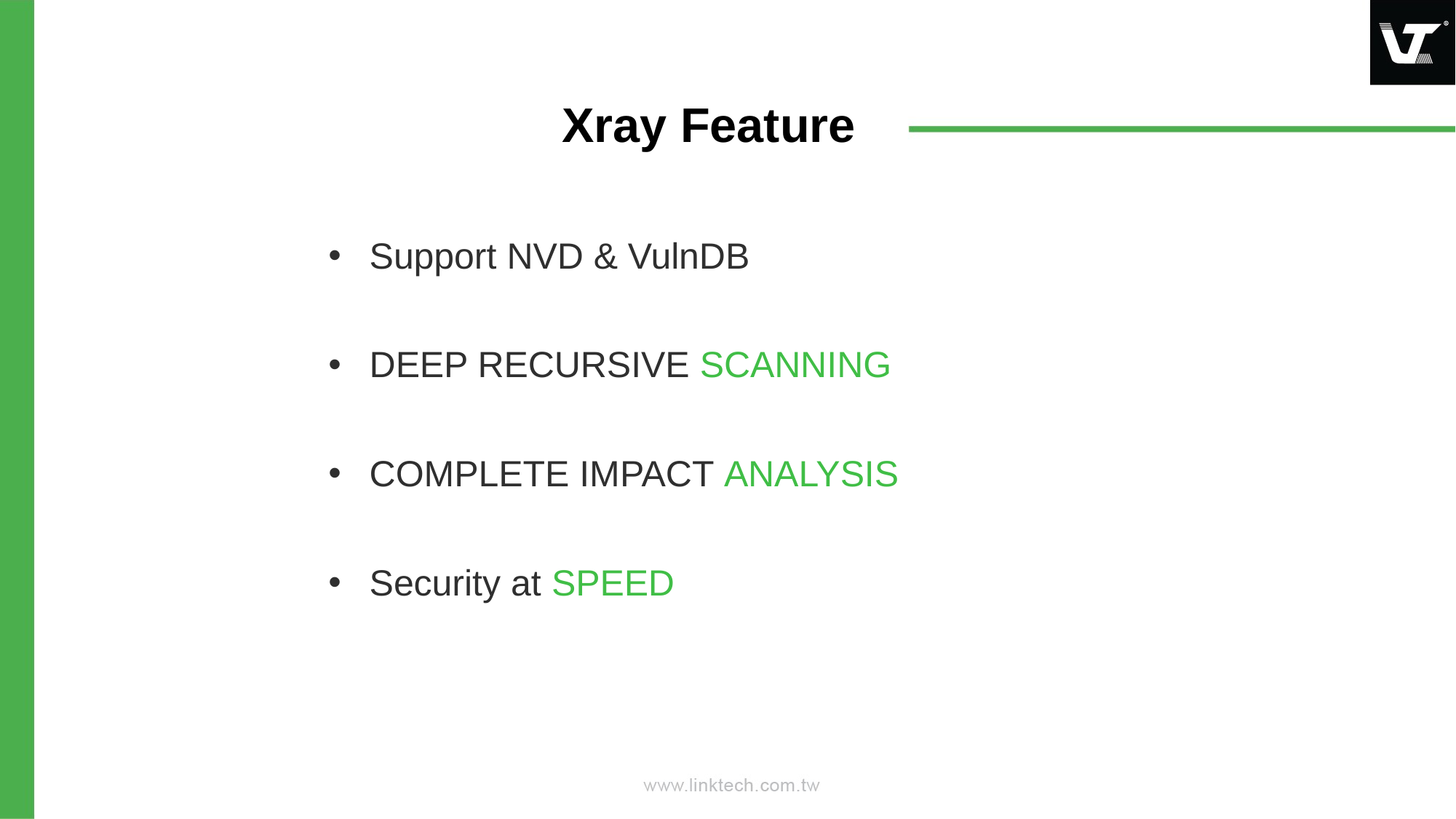

# Xray Feature
Support NVD & VulnDB

DEEP RECURSIVE SCANNING

COMPLETE IMPACT ANALYSIS

Security at SPEED